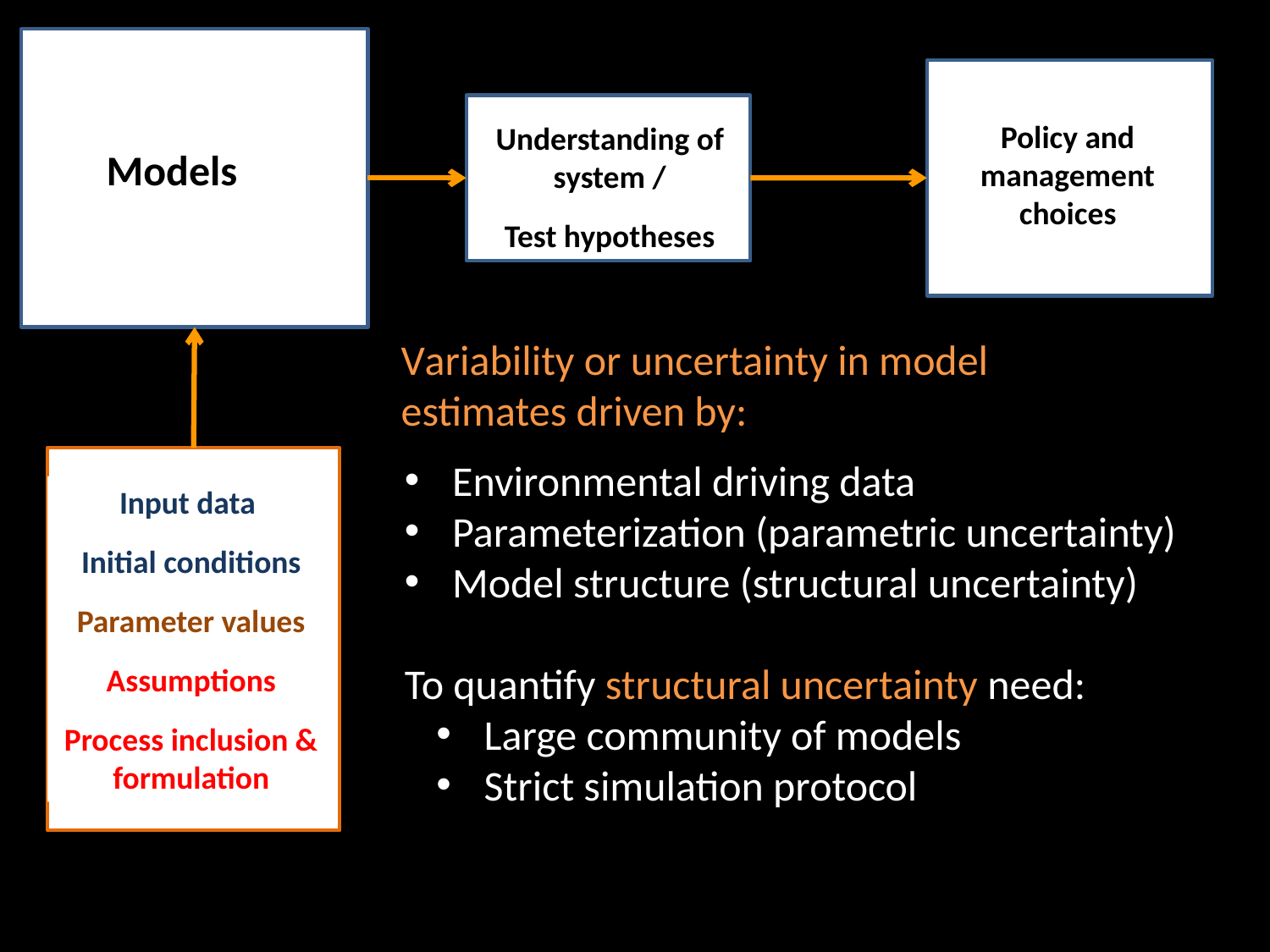

Policy and management choices

Understanding of system /
Test hypotheses
Models
Variability or uncertainty in model estimates driven by:

Input data
Initial conditions
Parameter values
Assumptions
Process inclusion & formulation
Environmental driving data
Parameterization (parametric uncertainty)
Model structure (structural uncertainty)

To quantify structural uncertainty need:
Large community of models
Strict simulation protocol